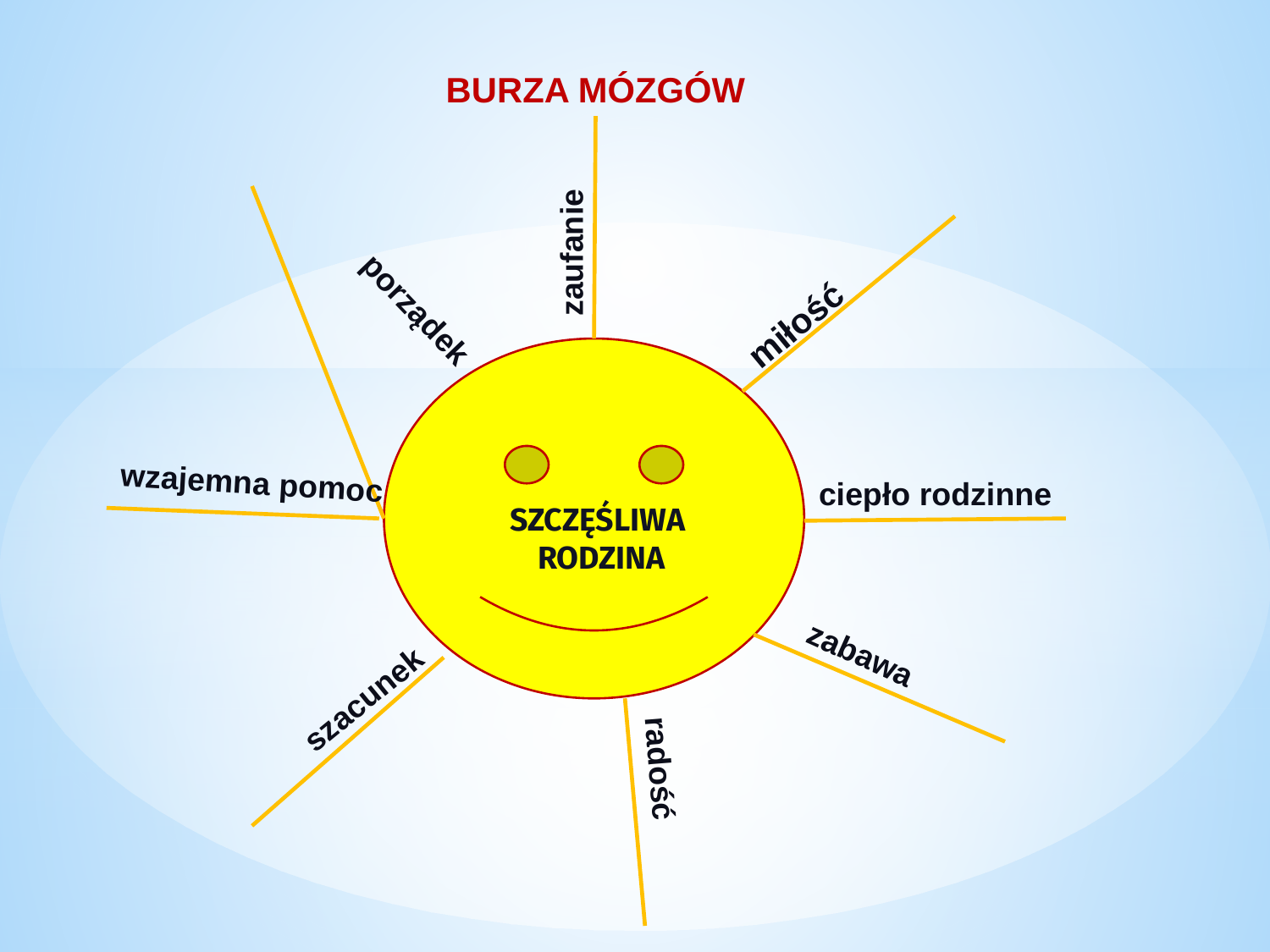

# BURZA MÓZGÓW
zaufanie

porządek
miłość

 SZCZĘŚLIWA
  RODZINA

wzajemna pomoc
ciepło rodzinne
zabawa
szacunek
radość